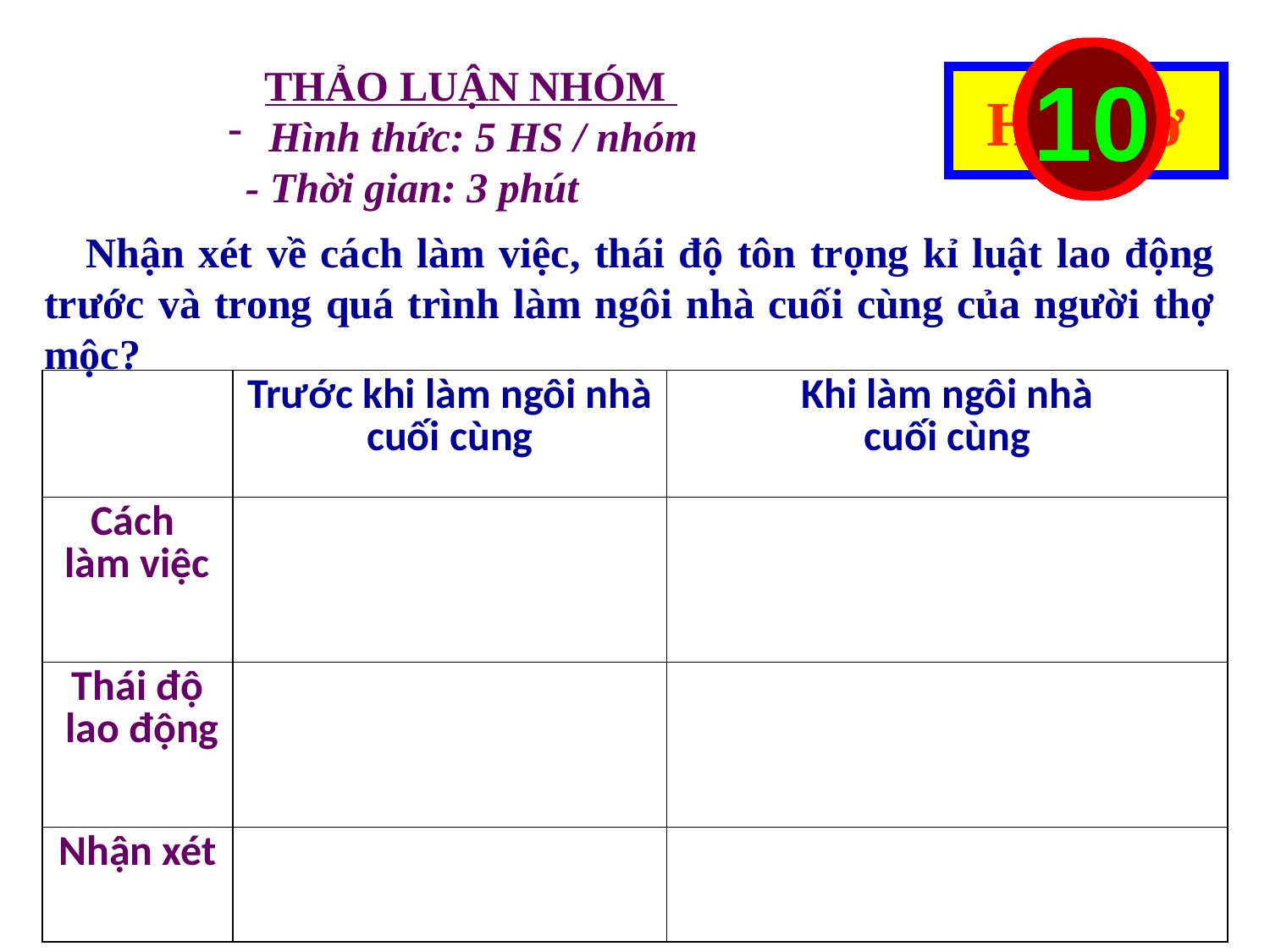

6
4
2
1
10
7
5
3
8
9
THẢO LUẬN NHÓM
 Hình thức: 5 HS / nhóm
             - Thời gian: 3 phút
Hết giờ
   Nhận xét về cách làm việc, thái độ tôn trọng kỉ luật lao động trước và trong quá trình làm ngôi nhà cuối cùng của người thợ mộc?
|  | Trước khi làm ngôi nhà cuối cùng | Khi làm ngôi nhà cuối cùng |
| --- | --- | --- |
| Cách làm việc |  |  |
| Thái độ lao động |  |  |
| Nhận xét |  |  |